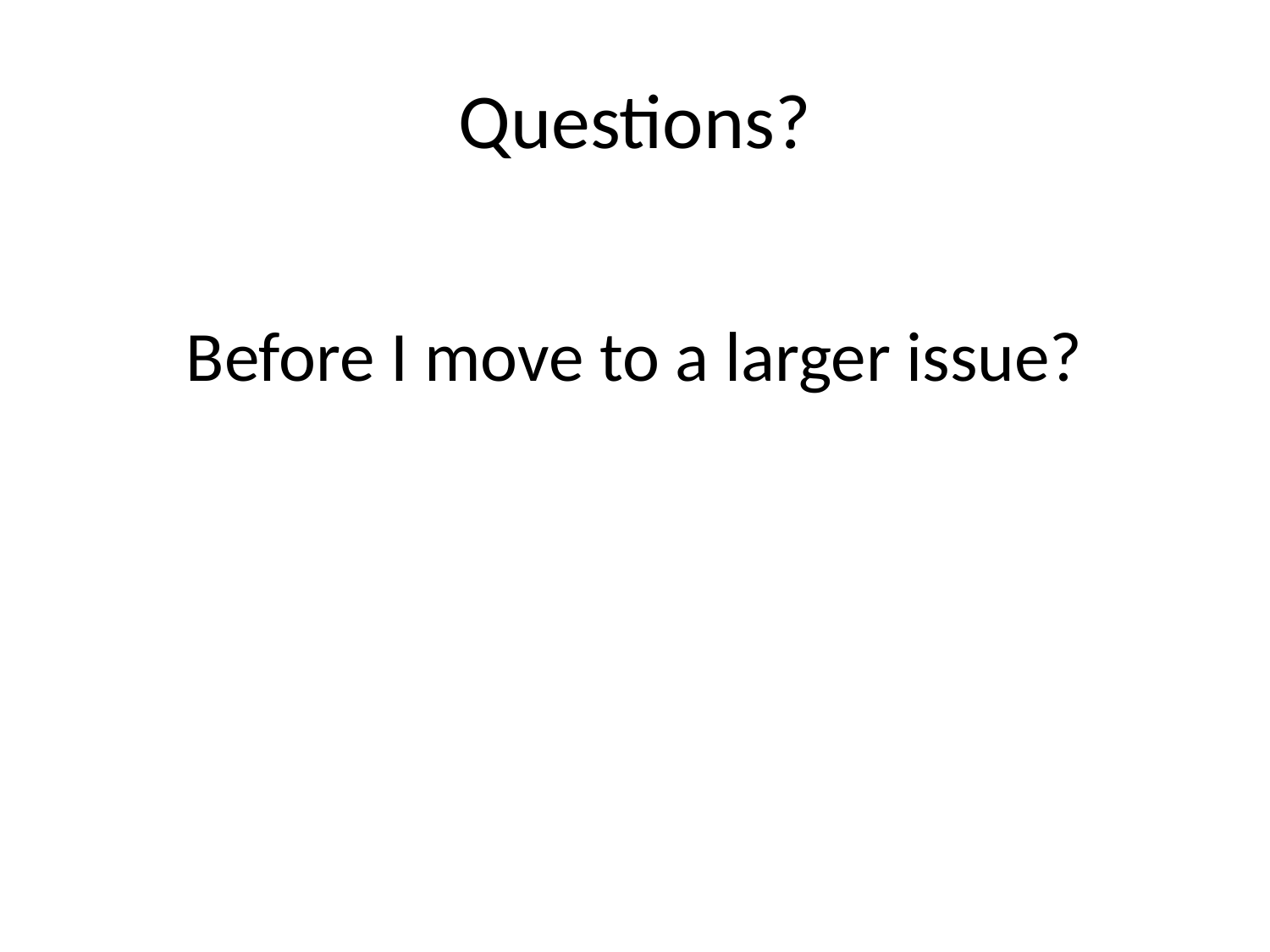

# Questions?

Before I move to a larger issue?